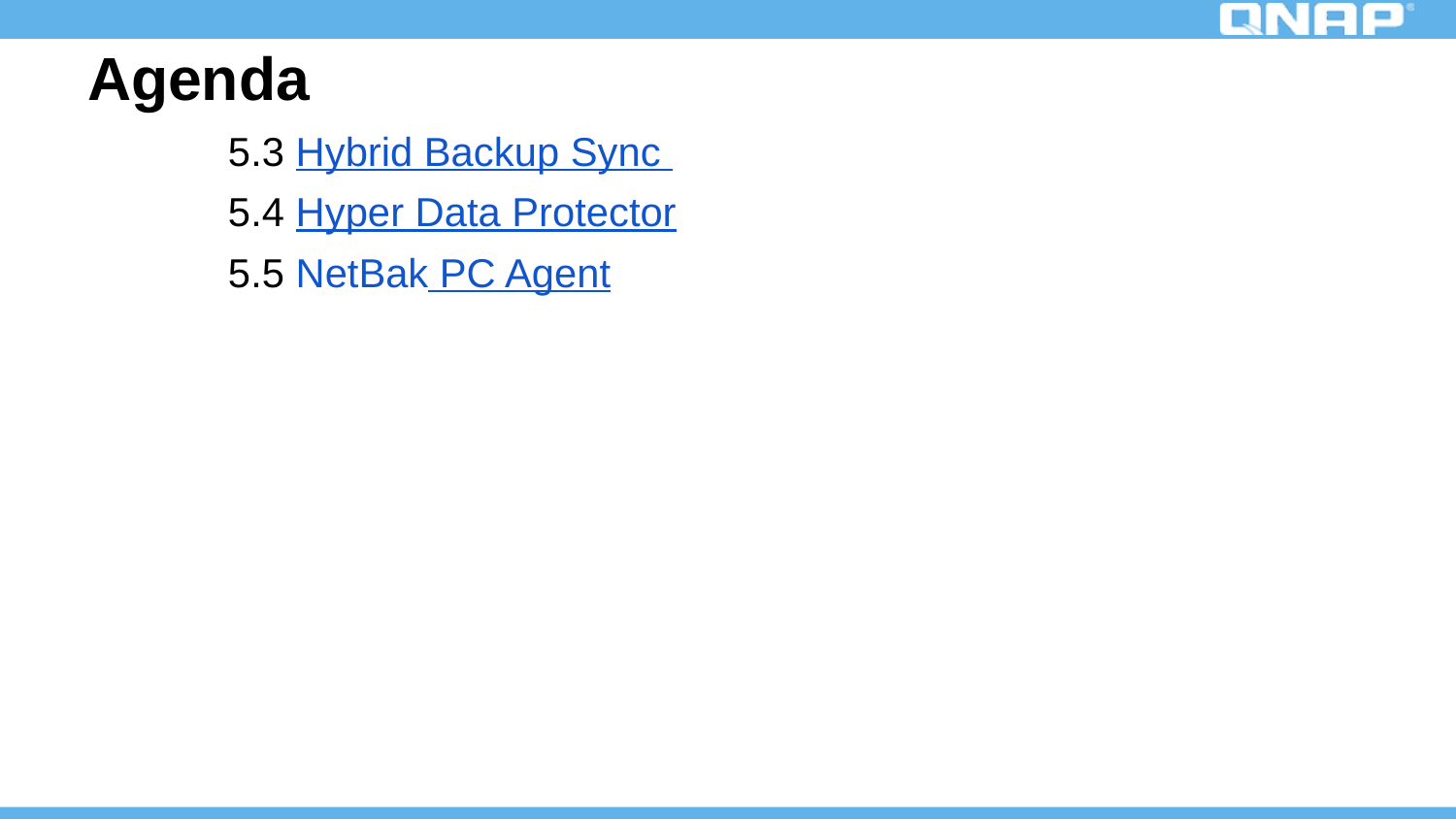

# Agenda
     5.3 Hybrid Backup Sync
     5.4 Hyper Data Protector
     5.5 NetBak PC Agent